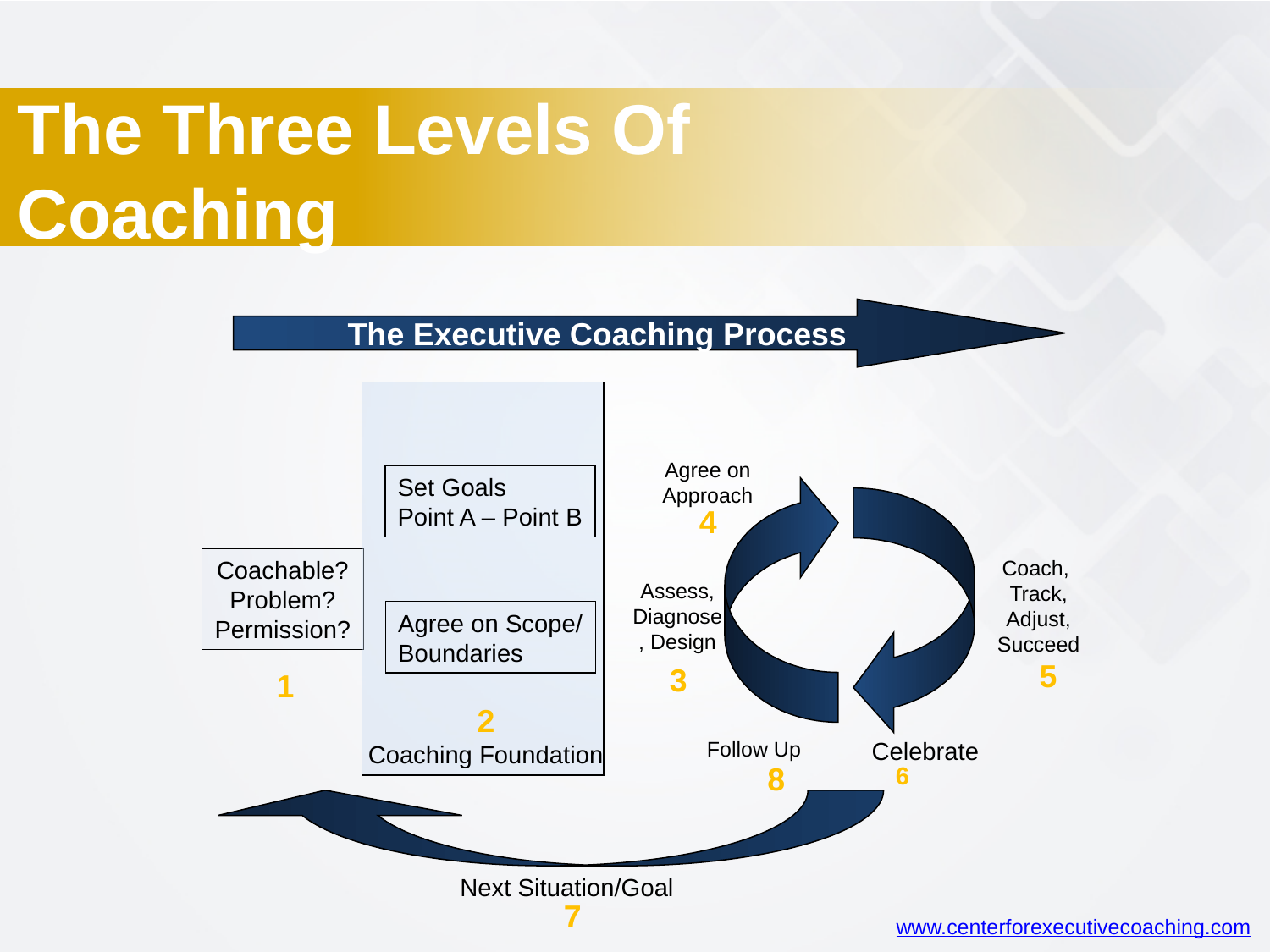

The Three Levels Of Coaching

The Executive Coaching Process

Agree on Approach
Set Goals
Point A – Point B

4
Coachable?
Problem?
Permission?
Coach,
Track,
Adjust,
Succeed
Assess, Diagnose, Design
Agree on Scope/
Boundaries
5
3
1
2
Coaching Foundation
Follow Up
Celebrate
8
6

Next Situation/Goal
7
www.centerforexecutivecoaching.com